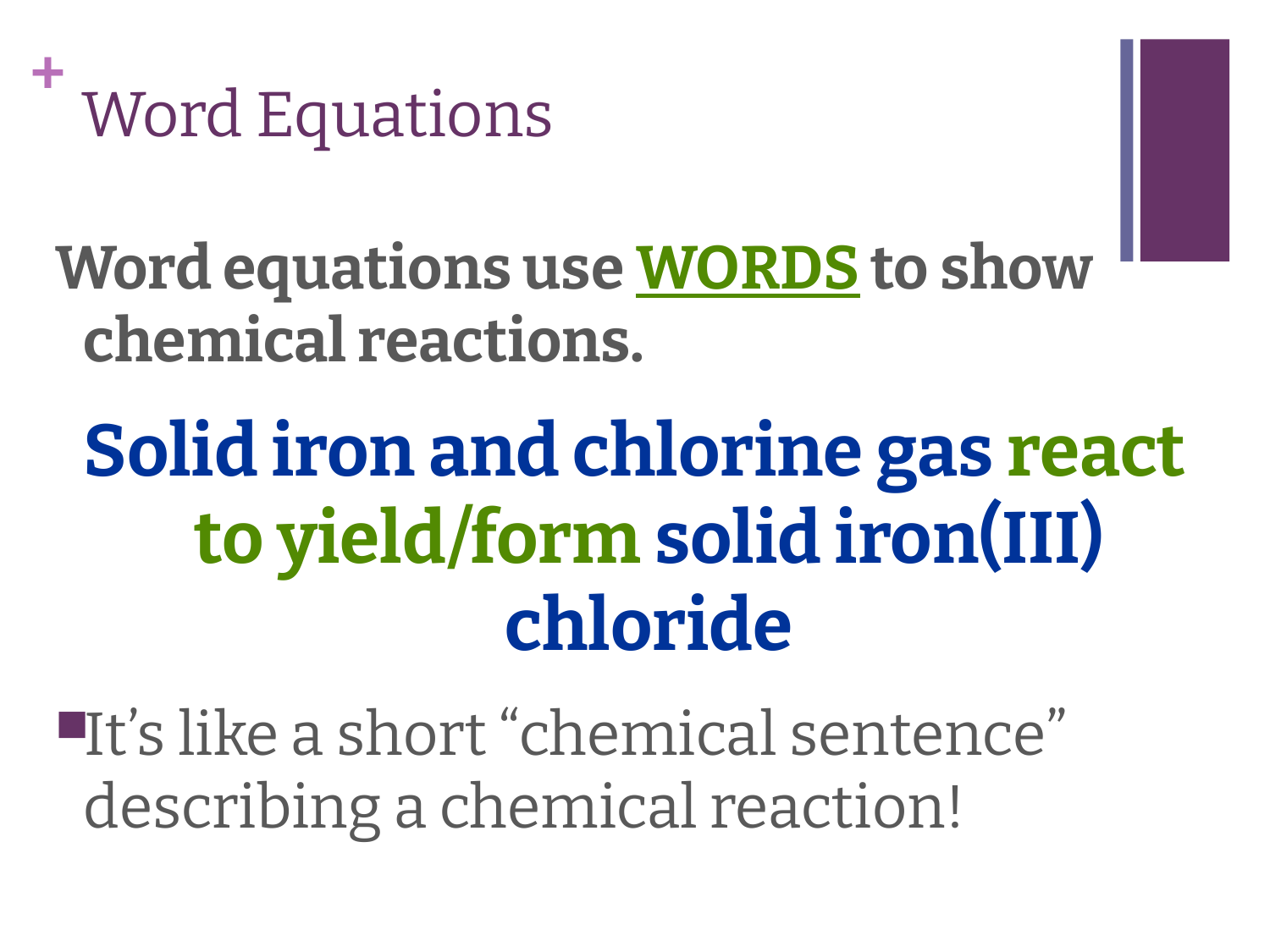

# Word Equations
Word equations use WORDS to show chemical reactions.
Solid iron and chlorine gas react to yield/form solid iron(III) chloride
It’s like a short “chemical sentence” describing a chemical reaction!